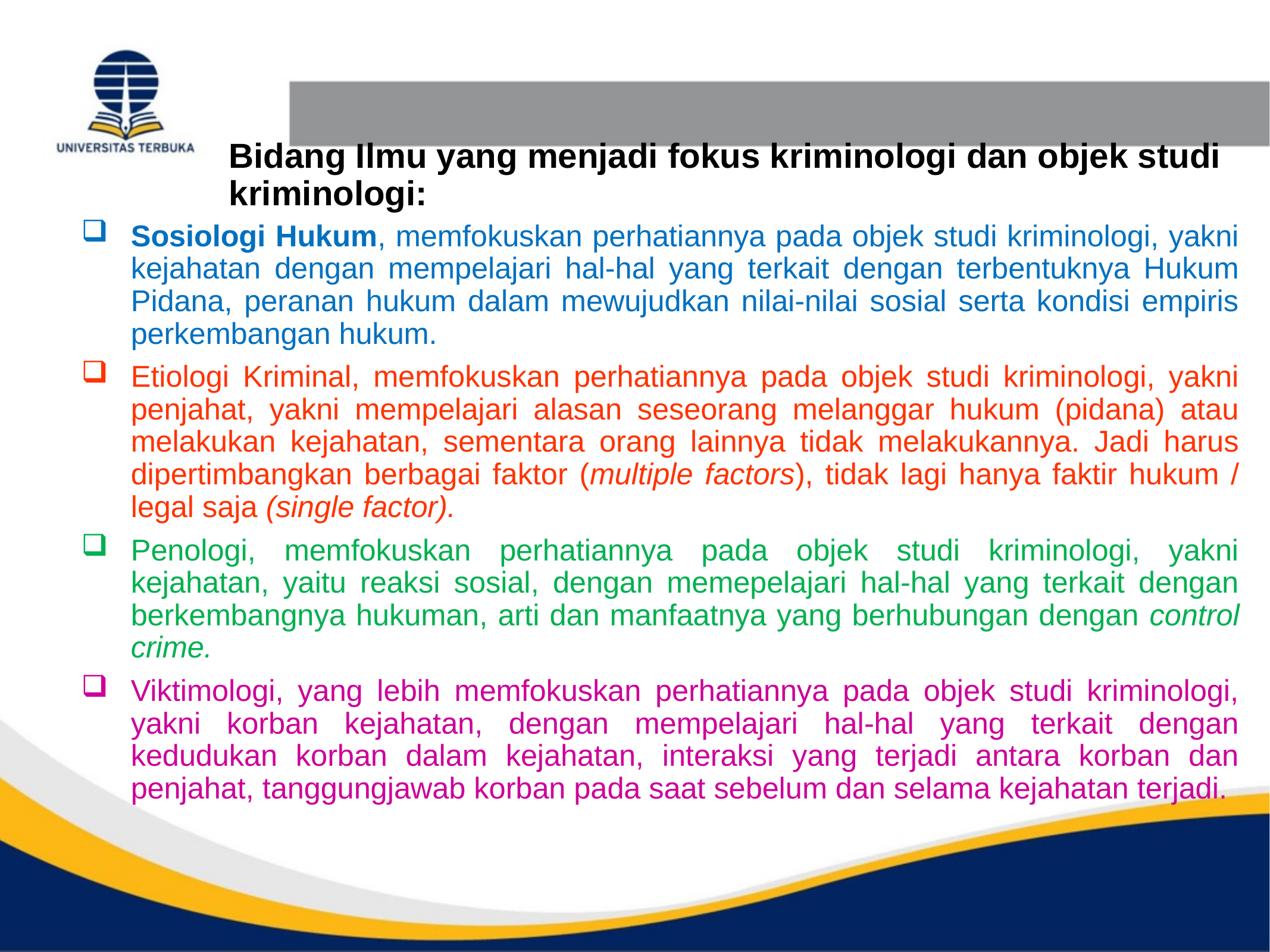

# Bidang Ilmu yang menjadi fokus kriminologi dan objek studi kriminologi:
Sosiologi Hukum, memfokuskan perhatiannya pada objek studi kriminologi, yakni kejahatan dengan mempelajari hal-hal yang terkait dengan terbentuknya Hukum Pidana, peranan hukum dalam mewujudkan nilai-nilai sosial serta kondisi empiris perkembangan hukum.
Etiologi Kriminal, memfokuskan perhatiannya pada objek studi kriminologi, yakni penjahat, yakni mempelajari alasan seseorang melanggar hukum (pidana) atau melakukan kejahatan, sementara orang lainnya tidak melakukannya. Jadi harus dipertimbangkan berbagai faktor (multiple factors), tidak lagi hanya faktir hukum / legal saja (single factor).
Penologi, memfokuskan perhatiannya pada objek studi kriminologi, yakni kejahatan, yaitu reaksi sosial, dengan memepelajari hal-hal yang terkait dengan berkembangnya hukuman, arti dan manfaatnya yang berhubungan dengan control crime.
Viktimologi, yang lebih memfokuskan perhatiannya pada objek studi kriminologi, yakni korban kejahatan, dengan mempelajari hal-hal yang terkait dengan kedudukan korban dalam kejahatan, interaksi yang terjadi antara korban dan penjahat, tanggungjawab korban pada saat sebelum dan selama kejahatan terjadi.